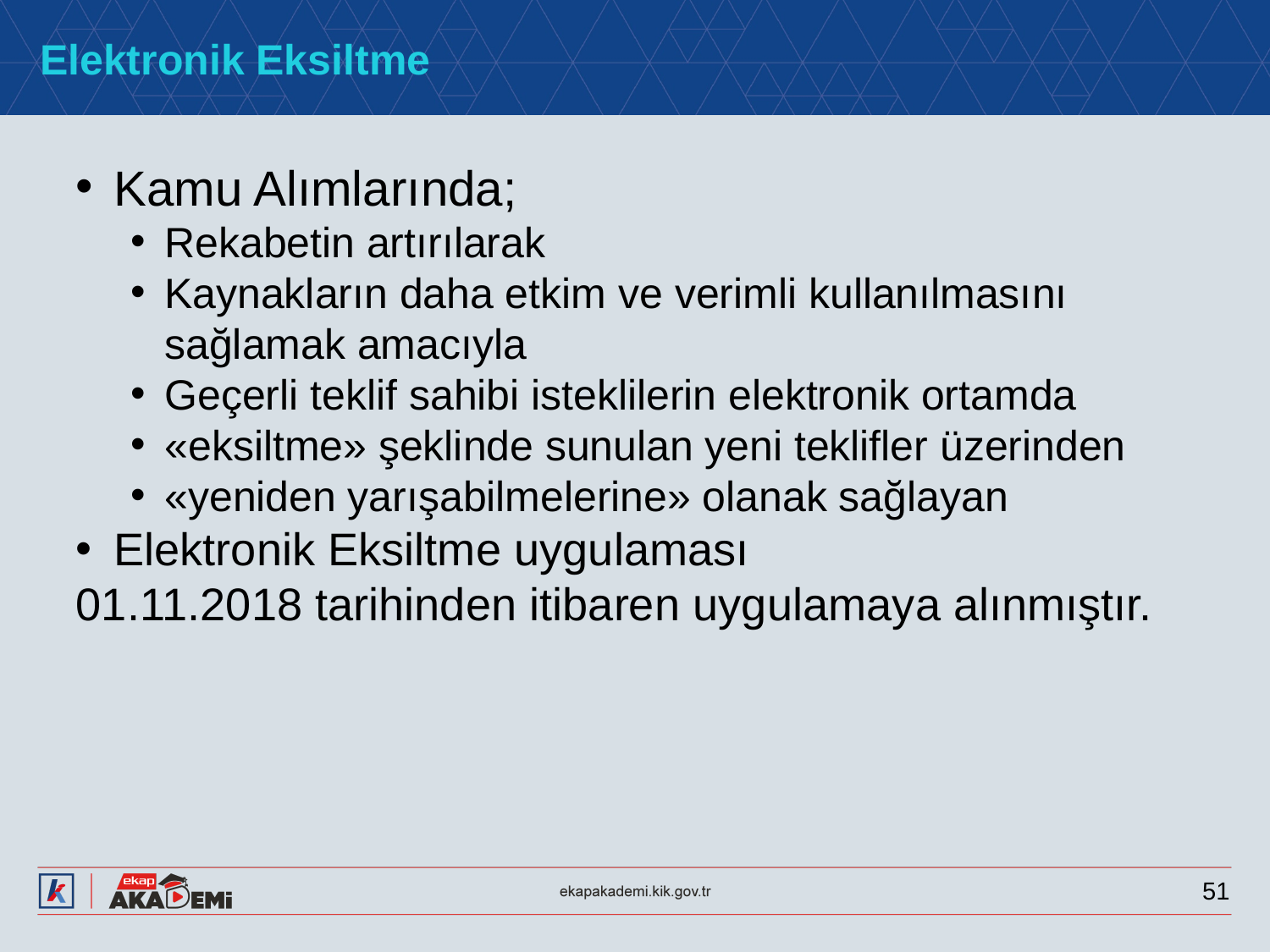

# Elektronik Eksiltme
Kamu Alımlarında;
Rekabetin artırılarak
Kaynakların daha etkim ve verimli kullanılmasını sağlamak amacıyla
Geçerli teklif sahibi isteklilerin elektronik ortamda
«eksiltme» şeklinde sunulan yeni teklifler üzerinden
«yeniden yarışabilmelerine» olanak sağlayan
Elektronik Eksiltme uygulaması
01.11.2018 tarihinden itibaren uygulamaya alınmıştır.

51